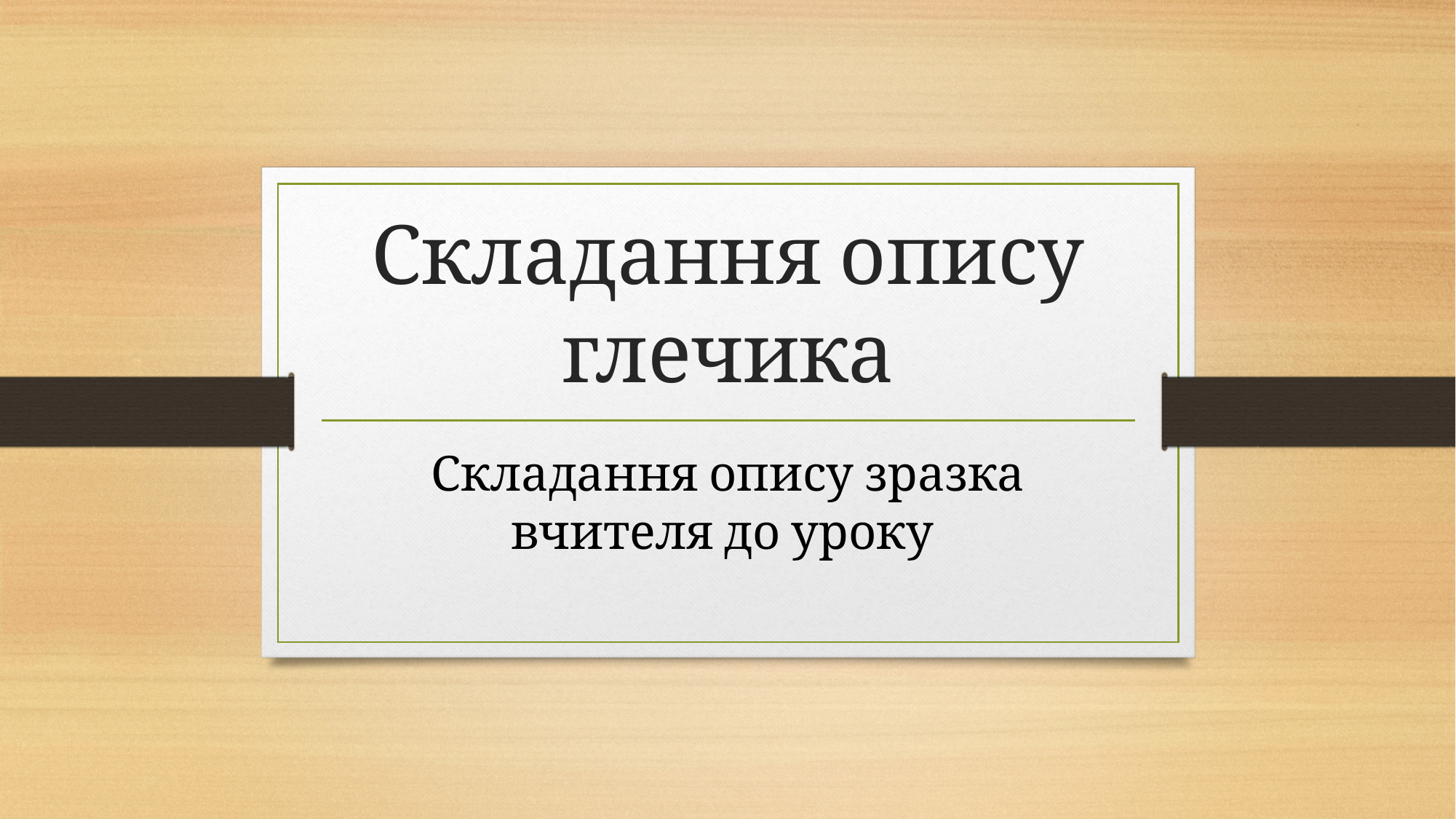

# Складання опису глечика
Складання опису зразка вчителя до уроку